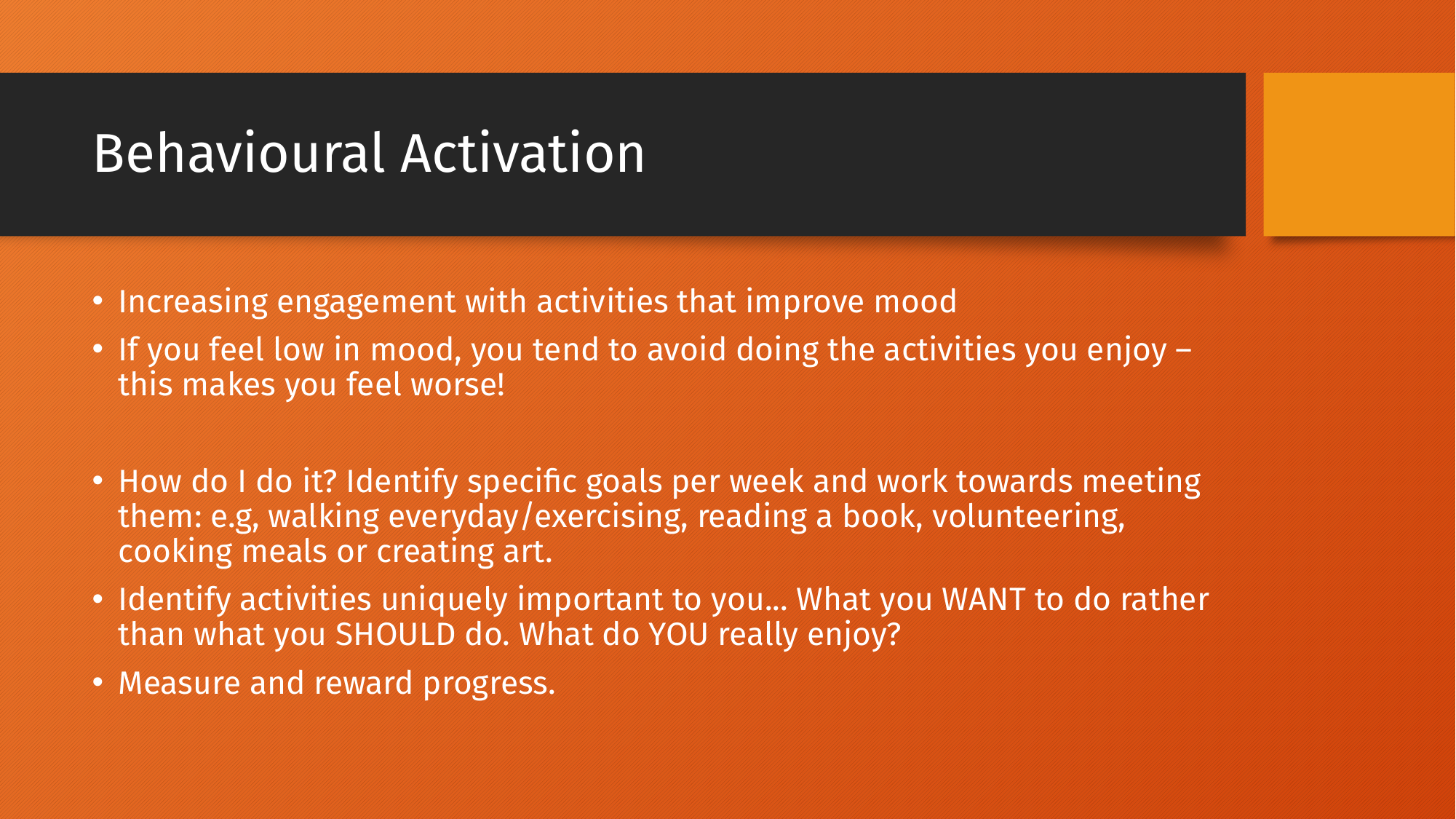

# Behavioural Activation
Increasing engagement with activities that improve mood
If you feel low in mood, you tend to avoid doing the activities you enjoy – this makes you feel worse!

How do I do it? Identify specific goals per week and work towards meeting them: e.g, walking everyday/exercising, reading a book, volunteering, cooking meals or creating art.
Identify activities uniquely important to you... What you WANT to do rather than what you SHOULD do. What do YOU really enjoy?
Measure and reward progress.